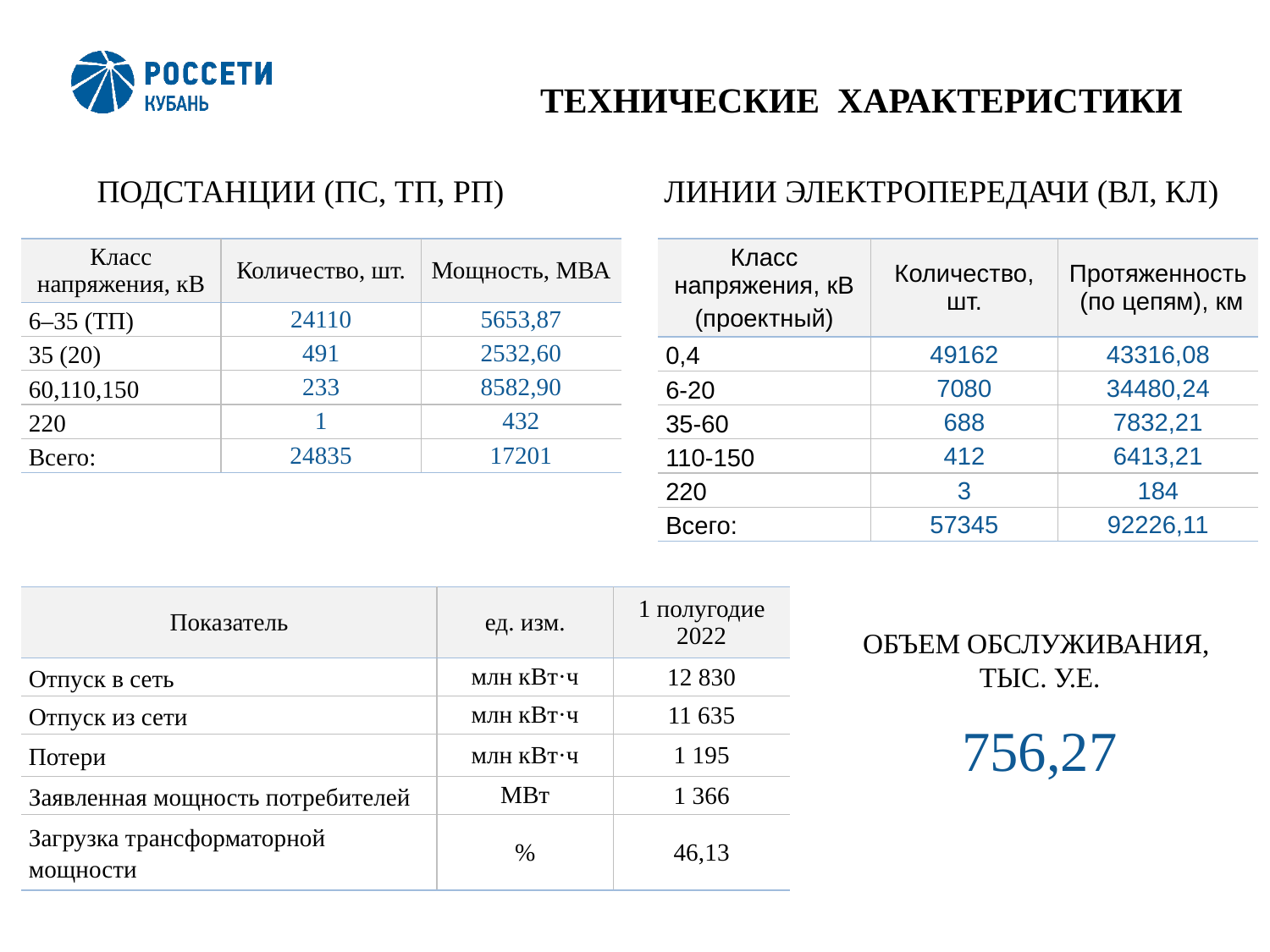

ТЕХНИЧЕСКИЕ  ХАРАКТЕРИСТИКИ
2
ЛИНИИ ЭЛЕКТРОПЕРЕДАЧИ (ВЛ, КЛ)
ПОДСТАНЦИИ (ПС, ТП, РП)
| Класс напряжения, кВ | Количество, шт. | Мощность, МВА |
| --- | --- | --- |
| 6–35 (ТП) | 24110 | 5653,87 |
| 35 (20) | 491 | 2532,60 |
| 60,110,150 | 233 | 8582,90 |
| 220 | 1 | 432 |
| Всего: | 24835 | 17201 |
| Класс напряжения, кВ (проектный) | Количество, шт. | Протяженность (по цепям), км |
| --- | --- | --- |
| 0,4 | 49162 | 43316,08 |
| 6-20 | 7080 | 34480,24 |
| 35-60 | 688 | 7832,21 |
| 110-150 | 412 | 6413,21 |
| 220 | 3 | 184 |
| Всего: | 57345 | 92226,11 |
| Показатель | ед. изм. | 1 полугодие 2022 |
| --- | --- | --- |
| Отпуск в сеть | млн кВт·ч | 12 830 |
| Отпуск из сети | млн кВт·ч | 11 635 |
| Потери | млн кВт·ч | 1 195 |
| Заявленная мощность потребителей | МВт | 1 366 |
| Загрузка трансформаторной мощности | % | 46,13 |
ОБЪЕМ ОБСЛУЖИВАНИЯ,
ТЫС. У.Е.
756,27